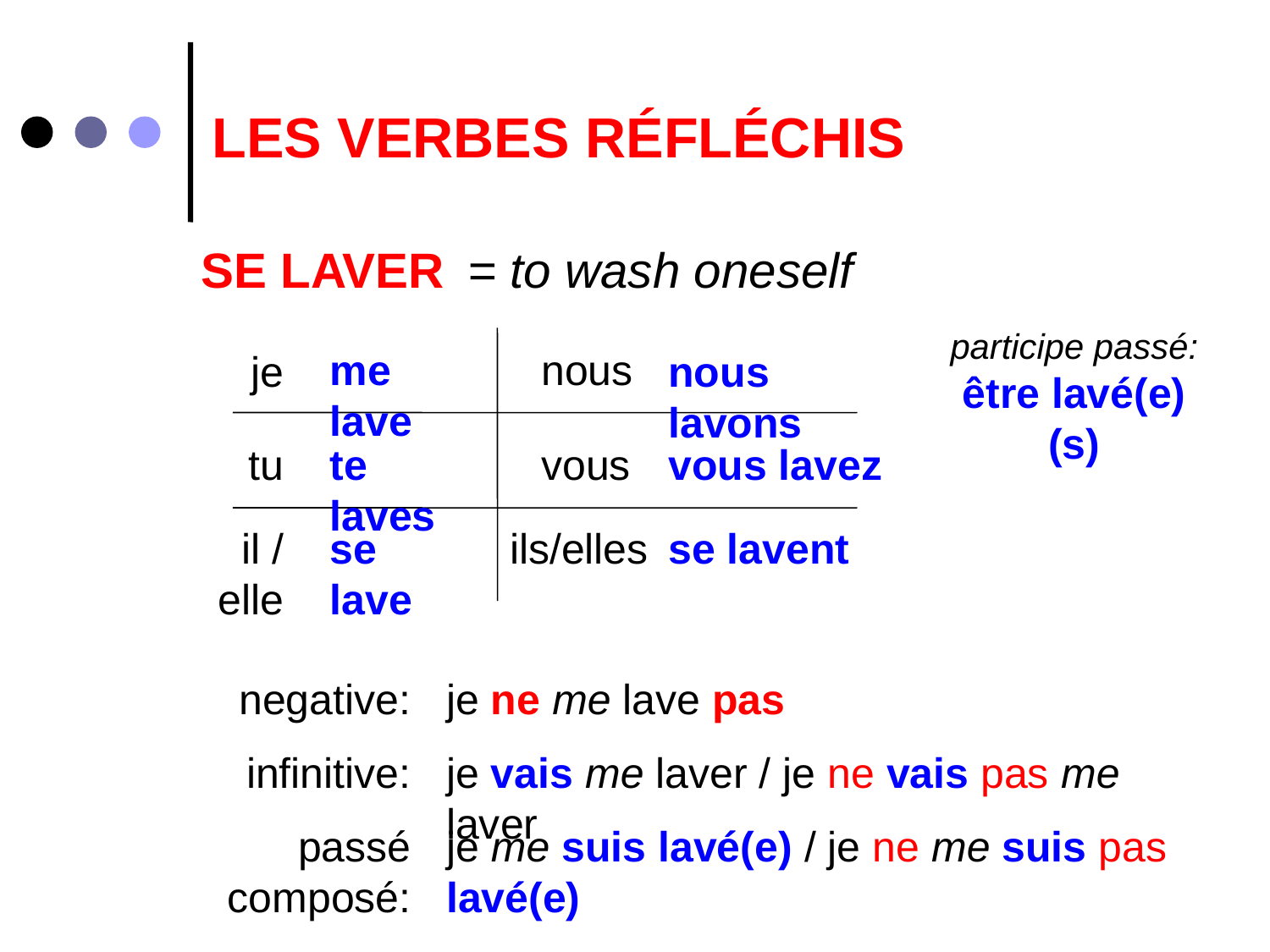

LES VERBES RÉFLÉCHIS
SE LAVER
= to wash oneself
participe passé:

me lave
nous
je
nous lavons
être lavé(e)(s)

tu
te laves
vous
vous lavez

il / elle
se lave
ils/elles
se lavent
negative:
je ne me lave pas
infinitive:
je vais me laver / je ne vais pas me laver
passé composé:
je me suis lavé(e) / je ne me suis pas lavé(e)